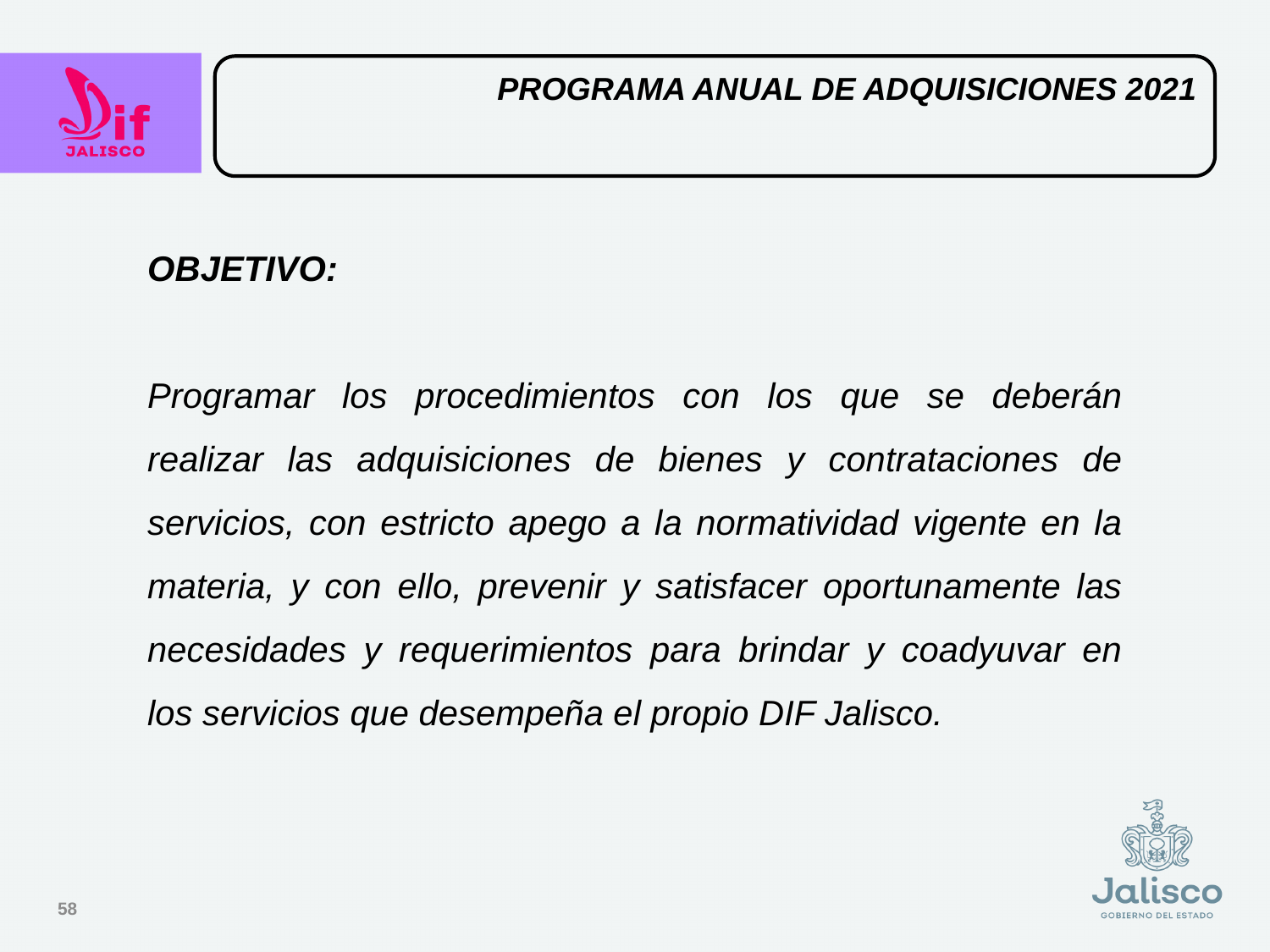

PROGRAMA ANUAL DE ADQUISICIONES 2021

OBJETIVO:

Programar los procedimientos con los que se deberán realizar las adquisiciones de bienes y contrataciones de servicios, con estricto apego a la normatividad vigente en la materia, y con ello, prevenir y satisfacer oportunamente las necesidades y requerimientos para brindar y coadyuvar en los servicios que desempeña el propio DIF Jalisco.

58